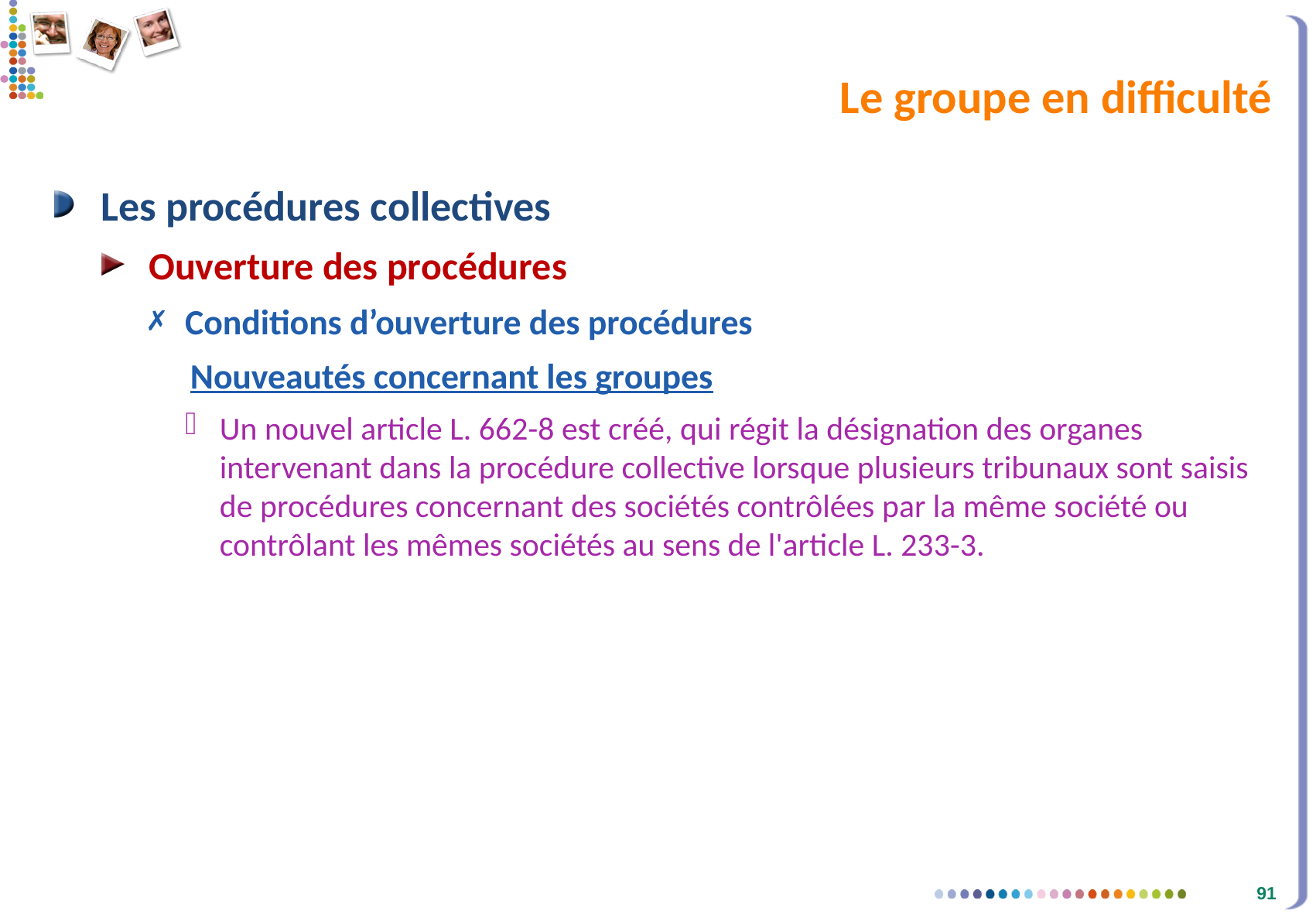

# Le groupe en difficulté
Les procédures collectives
Ouverture des procédures
Conditions d’ouverture des procédures
Nouveautés concernant les groupes
Un nouvel article L. 662-8 est créé, qui régit la désignation des organes intervenant dans la procédure collective lorsque plusieurs tribunaux sont saisis de procédures concernant des sociétés contrôlées par la même société ou contrôlant les mêmes sociétés au sens de l'article L. 233-3.